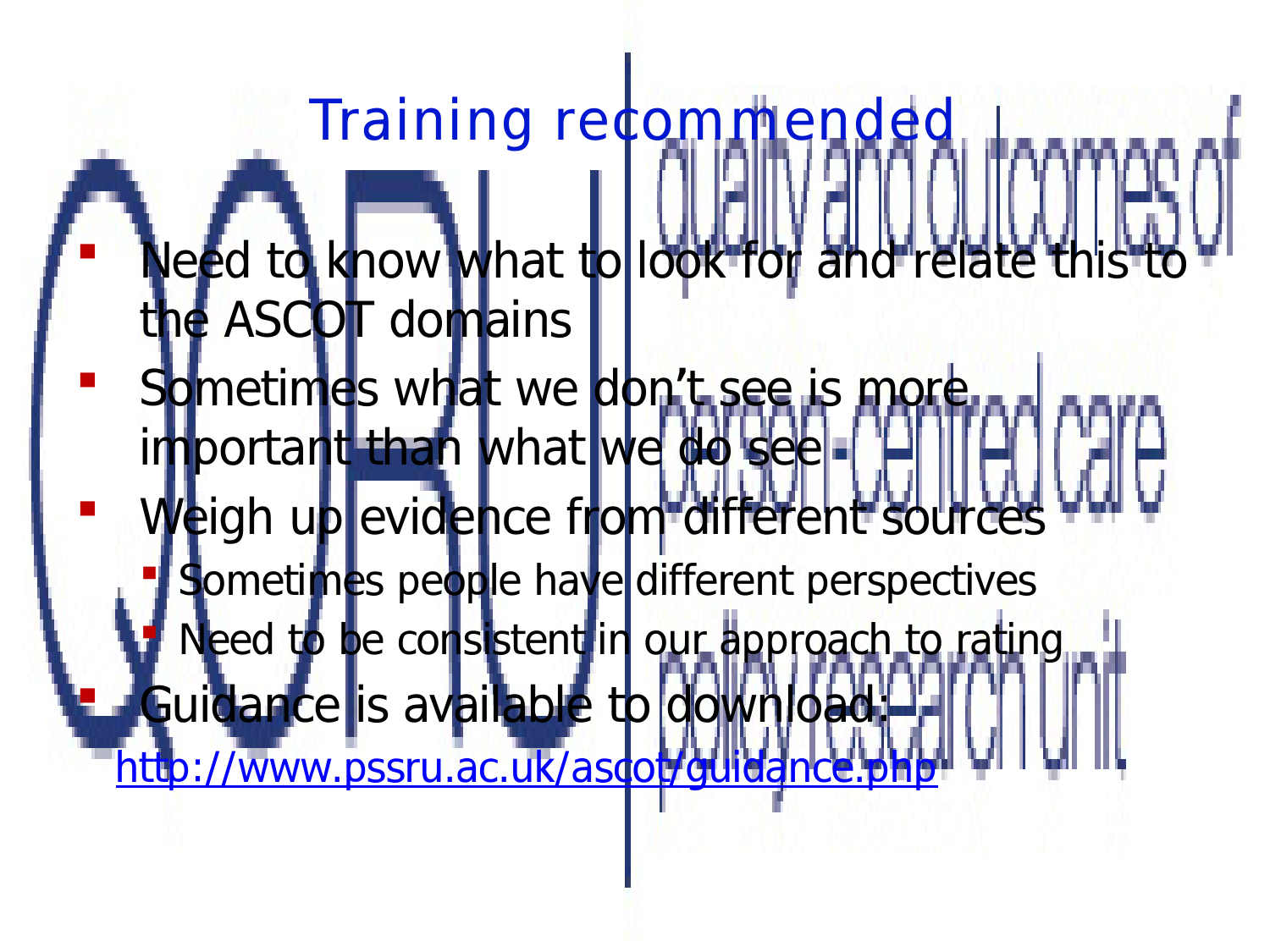

# Training recommended
Need to know what to look for and relate this to the ASCOT domains
Sometimes what we don’t see is more important than what we do see
Weigh up evidence from different sources
Sometimes people have different perspectives
Need to be consistent in our approach to rating
Guidance is available to download:
http://www.pssru.ac.uk/ascot/guidance.php